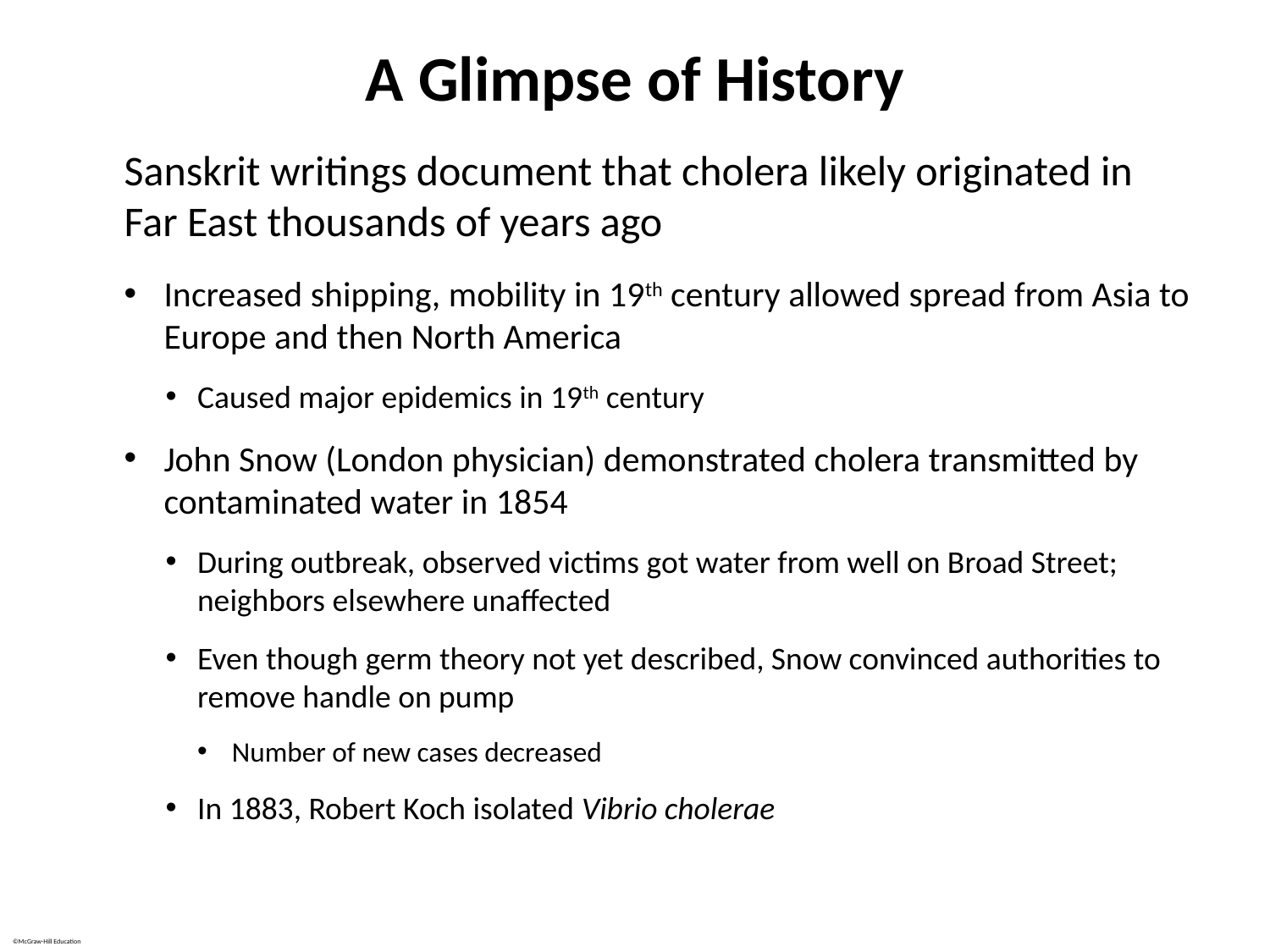

# A Glimpse of History
Sanskrit writings document that cholera likely originated in Far East thousands of years ago
Increased shipping, mobility in 19th century allowed spread from Asia to Europe and then North America
Caused major epidemics in 19th century
John Snow (London physician) demonstrated cholera transmitted by contaminated water in 1854
During outbreak, observed victims got water from well on Broad Street; neighbors elsewhere unaffected
Even though germ theory not yet described, Snow convinced authorities to remove handle on pump
Number of new cases decreased
In 1883, Robert Koch isolated Vibrio cholerae